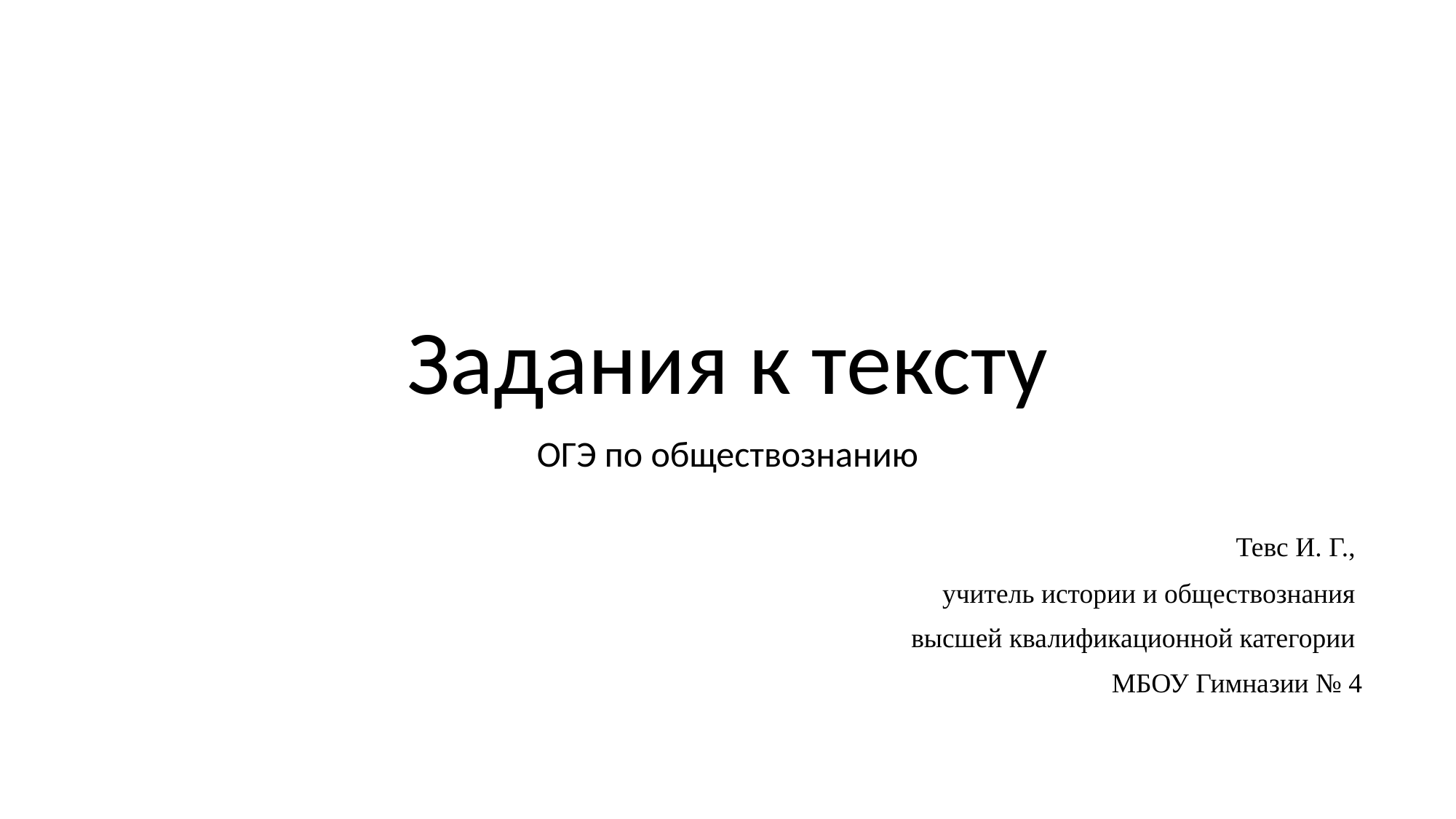

# Задания к тексту
ОГЭ по обществознанию
 Тевс И. Г.,
учитель истории и обществознания
высшей квалификационной категории
МБОУ Гимназии № 4